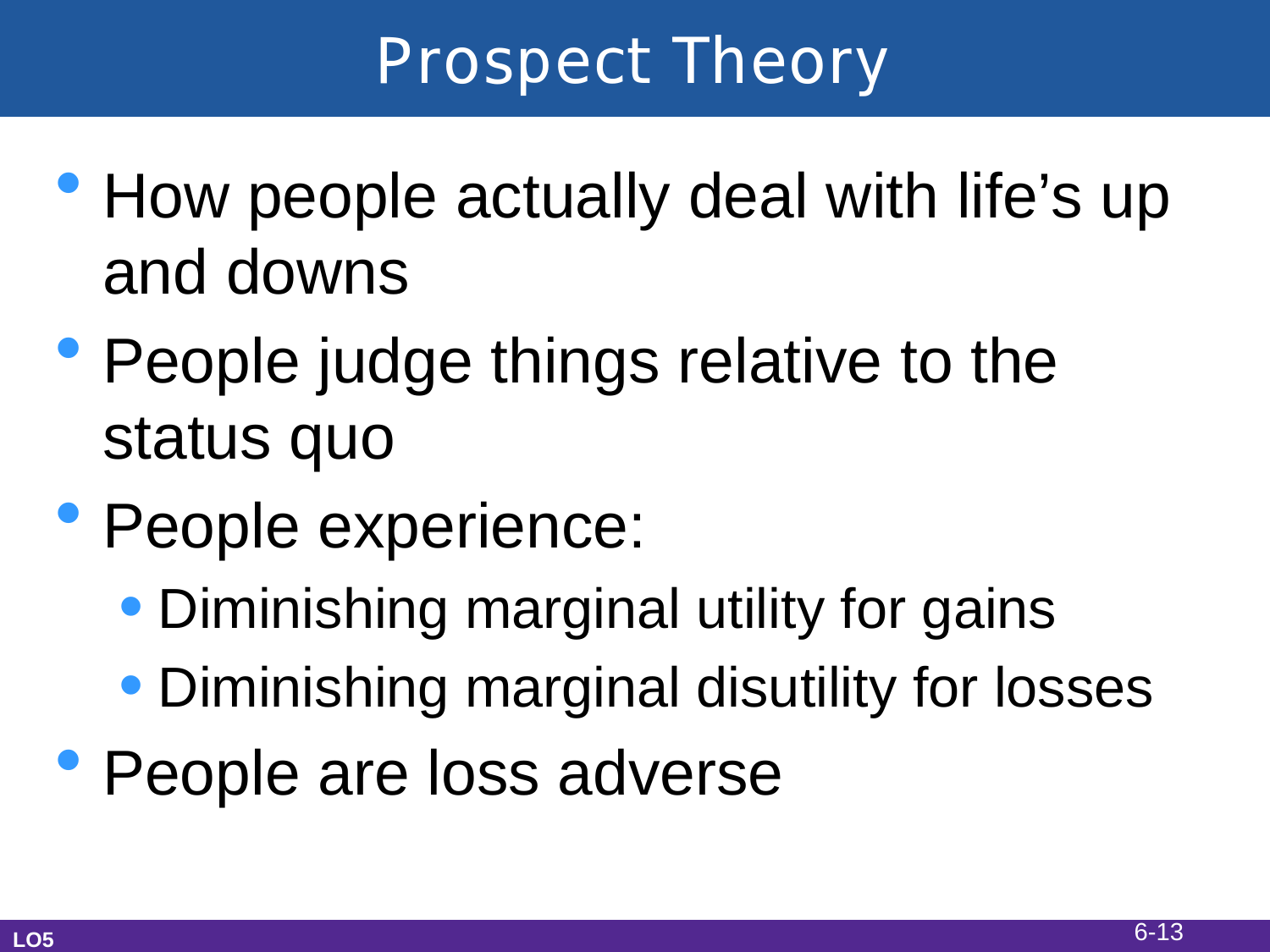

# Prospect Theory
How people actually deal with life’s up and downs
People judge things relative to the status quo
People experience:
Diminishing marginal utility for gains
Diminishing marginal disutility for losses
People are loss adverse

6-13
LO5